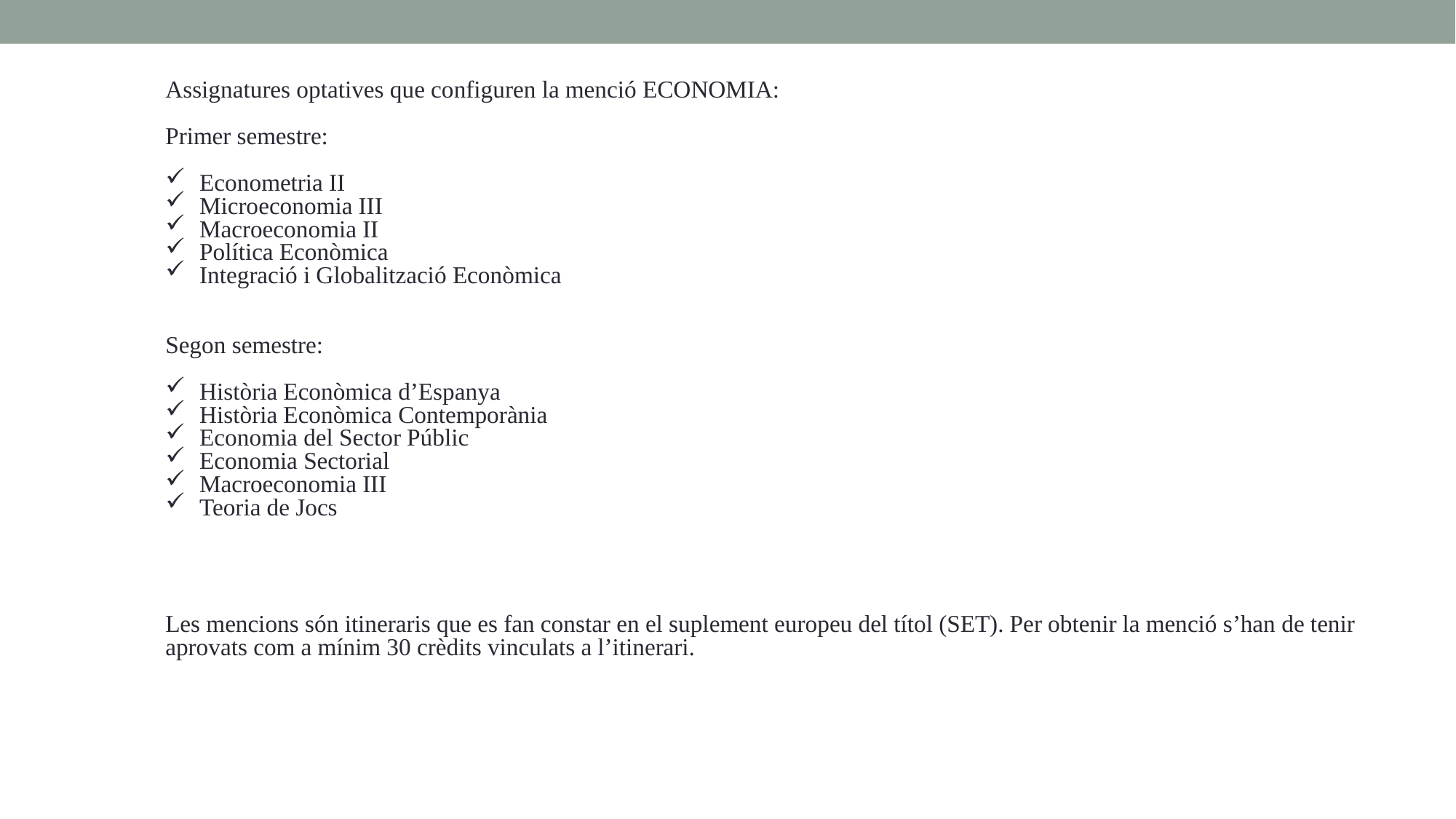

Assignatures optatives que configuren la menció ECONOMIA:

Primer semestre:

Econometria II
Microeconomia III
Macroeconomia II
Política Econòmica
Integració i Globalització Econòmica

Segon semestre:

Història Econòmica d’Espanya
Història Econòmica Contemporània
Economia del Sector Públic
Economia Sectorial
Macroeconomia III
Teoria de Jocs

Les mencions són itineraris que es fan constar en el suplement europeu del títol (SET). Per obtenir la menció s’han de tenir aprovats com a mínim 30 crèdits vinculats a l’itinerari.